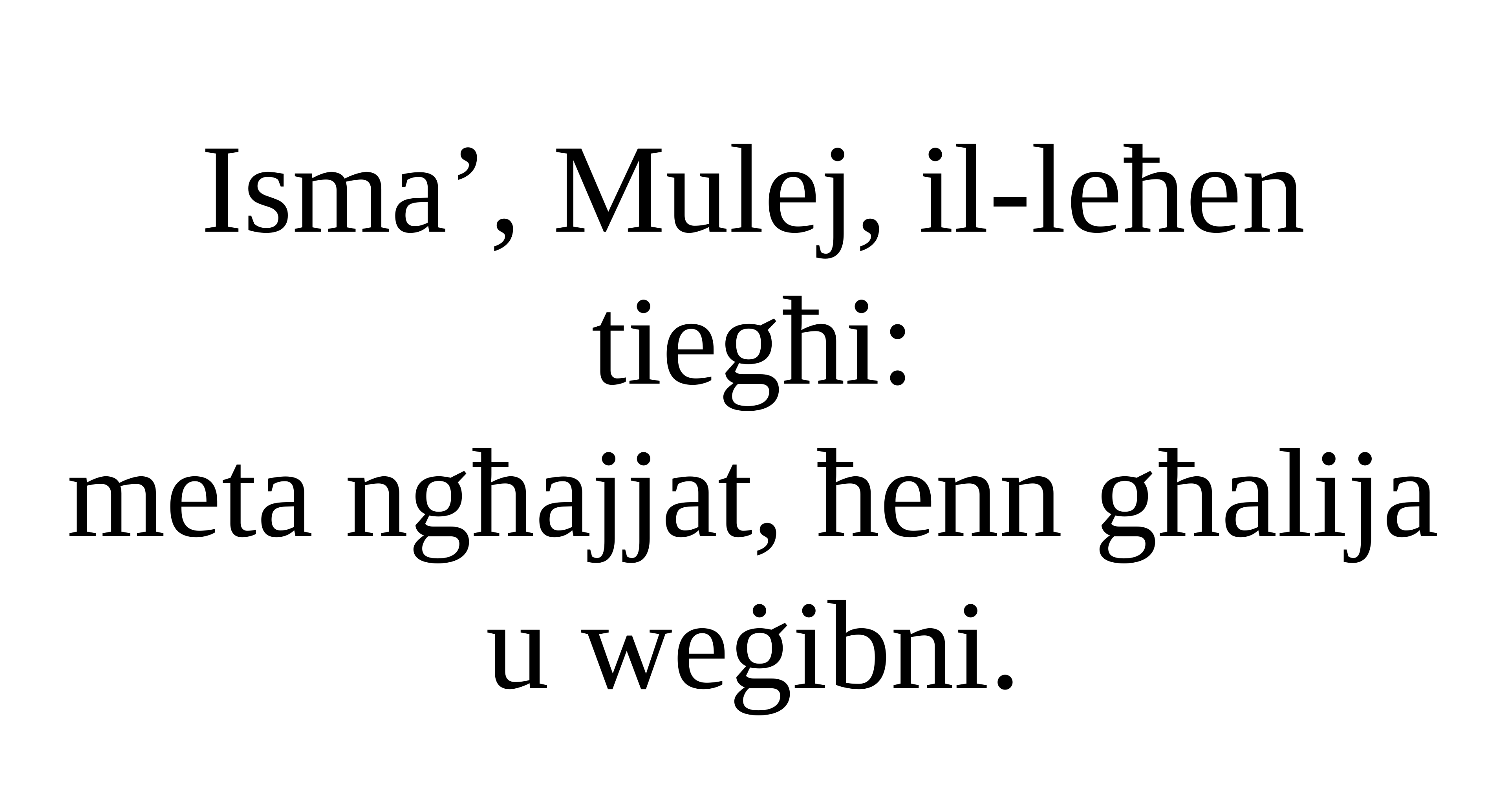

Isma’, Mulej, il-leħen tiegħi:
meta ngħajjat, ħenn għalija u weġibni.